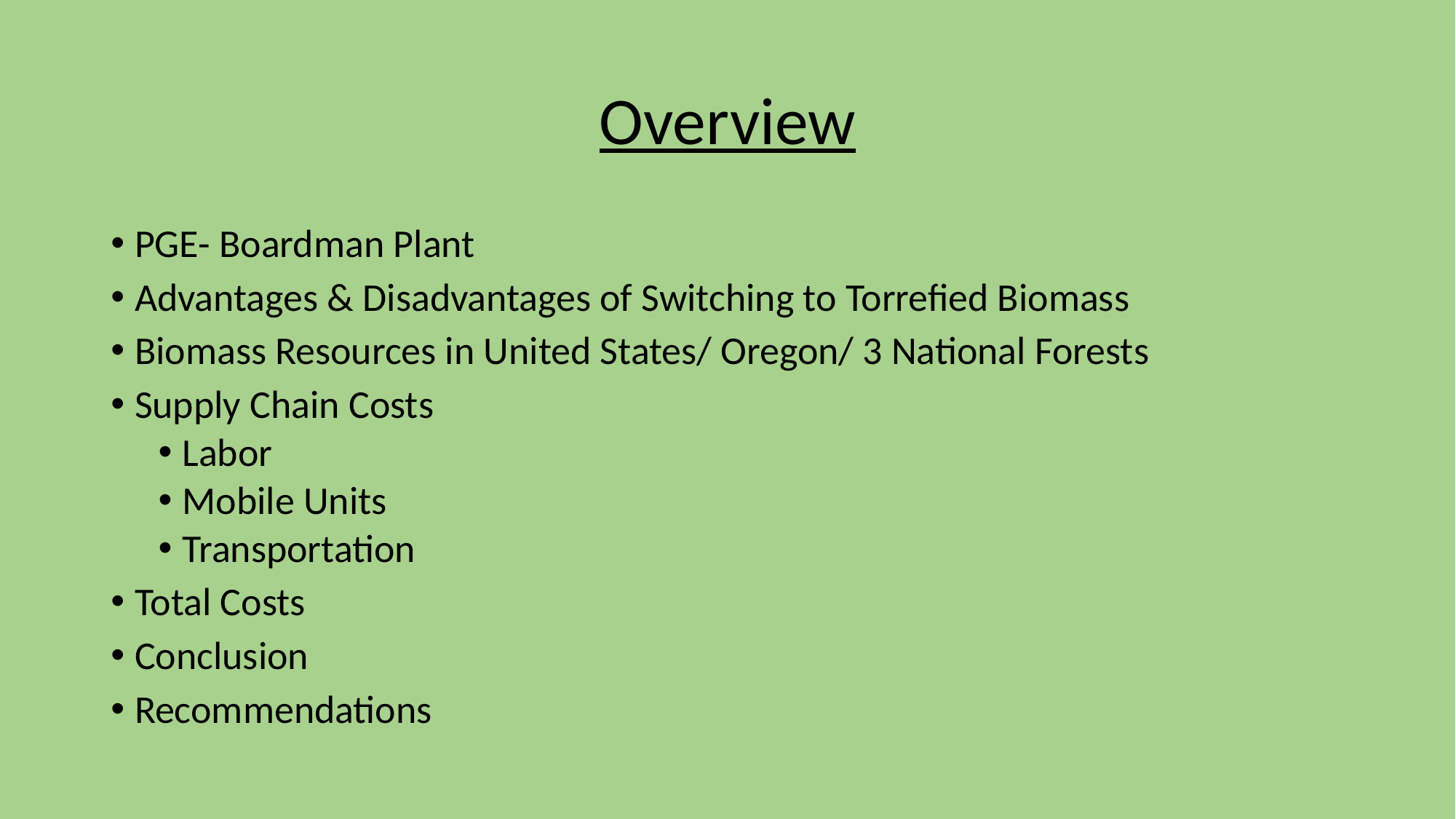

# Overview
PGE- Boardman Plant
Advantages & Disadvantages of Switching to Torrefied Biomass
Biomass Resources in United States/ Oregon/ 3 National Forests
Supply Chain Costs
Labor
Mobile Units
Transportation
Total Costs
Conclusion
Recommendations